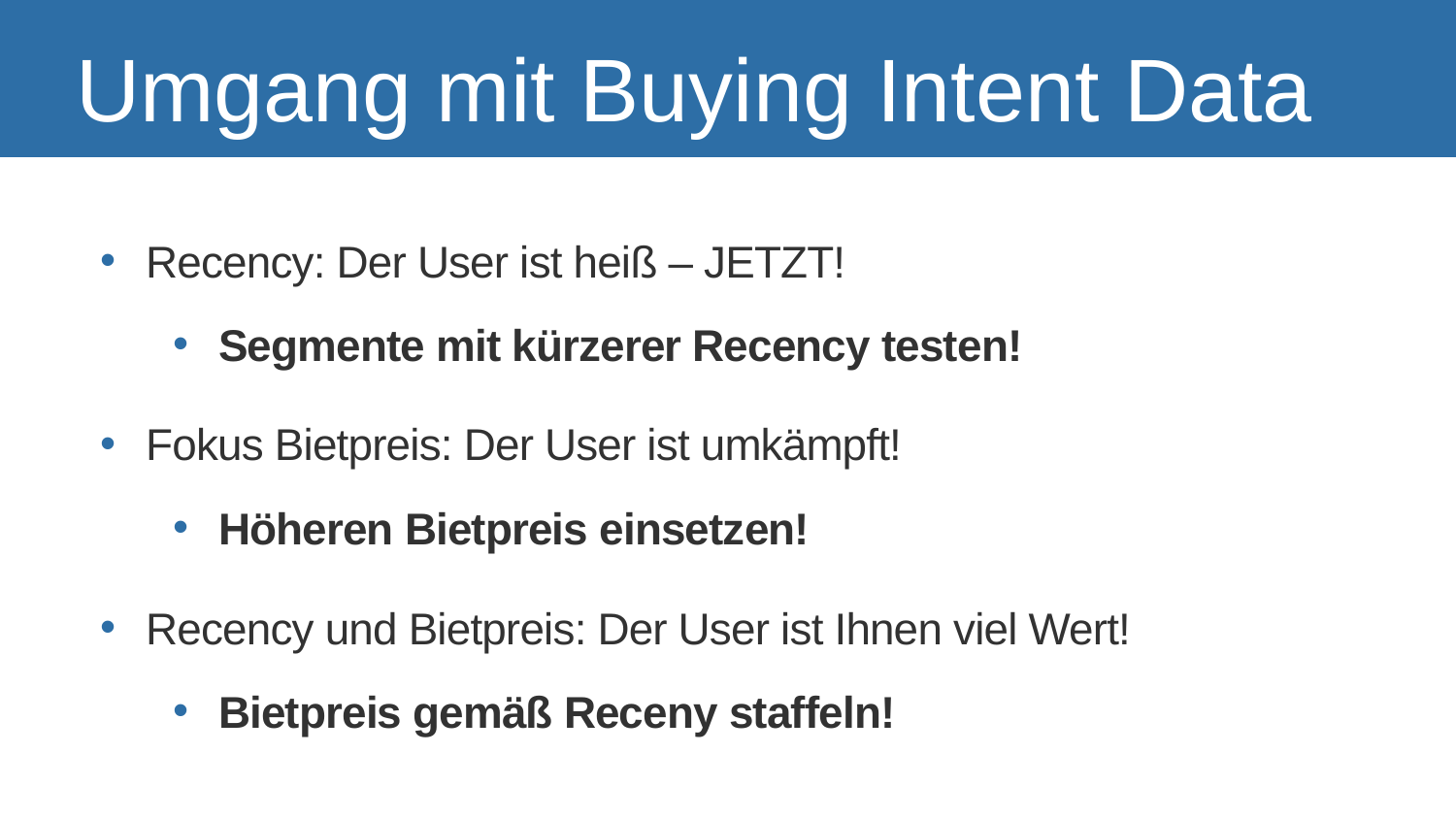

Umgang mit Buying Intent Data (2/4)
Recency: Der User ist heiß – JETZT!
Segmente mit kürzerer Recency testen!
Fokus Bietpreis: Der User ist umkämpft!
Höheren Bietpreis einsetzen!
Recency und Bietpreis: Der User ist Ihnen viel Wert!
Bietpreis gemäß Receny staffeln!